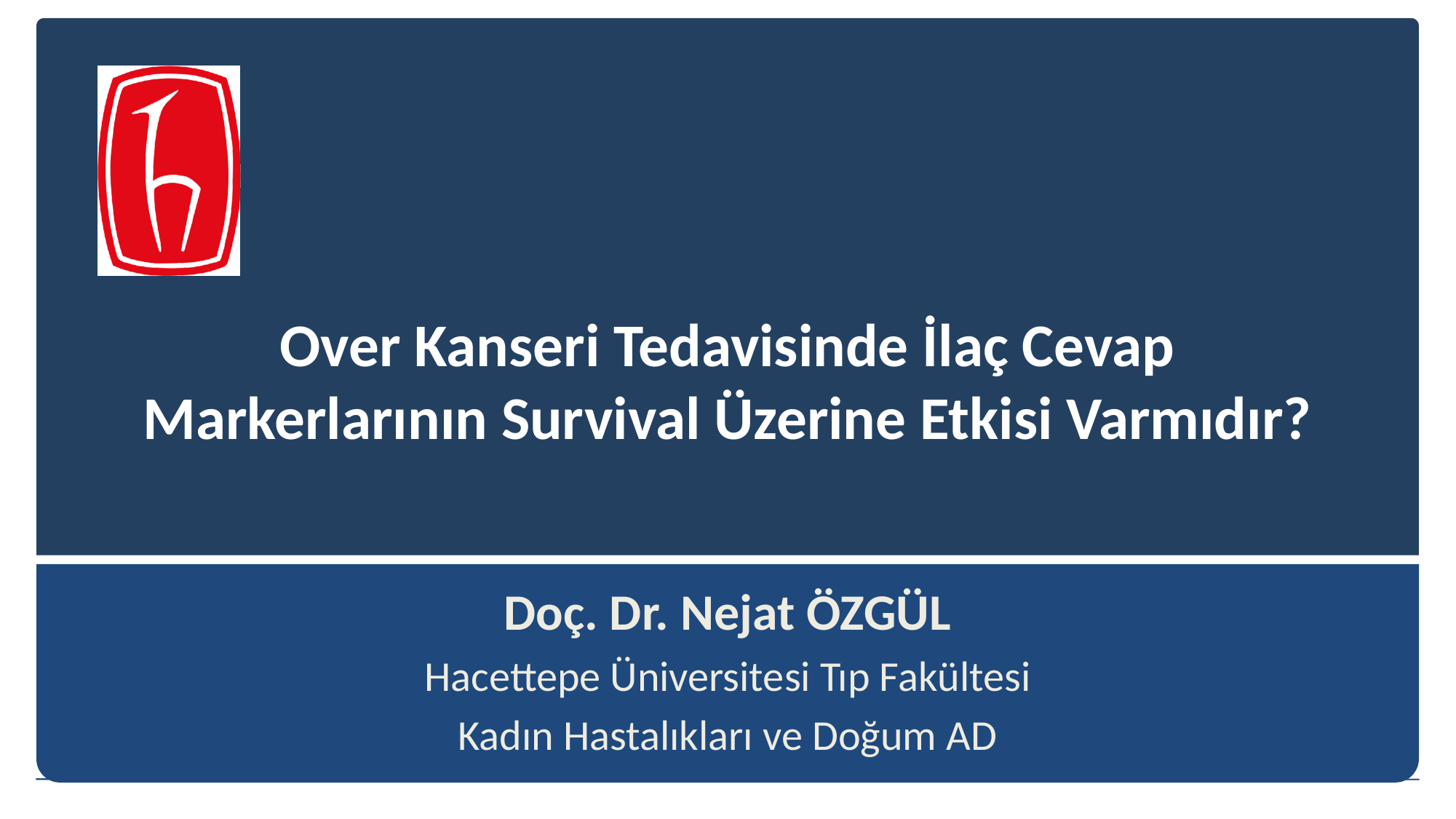

# Over Kanseri Tedavisinde İlaç Cevap Markerlarının Survival Üzerine Etkisi Varmıdır?
Doç. Dr. Nejat ÖZGÜL
Hacettepe Üniversitesi Tıp Fakültesi
Kadın Hastalıkları ve Doğum AD